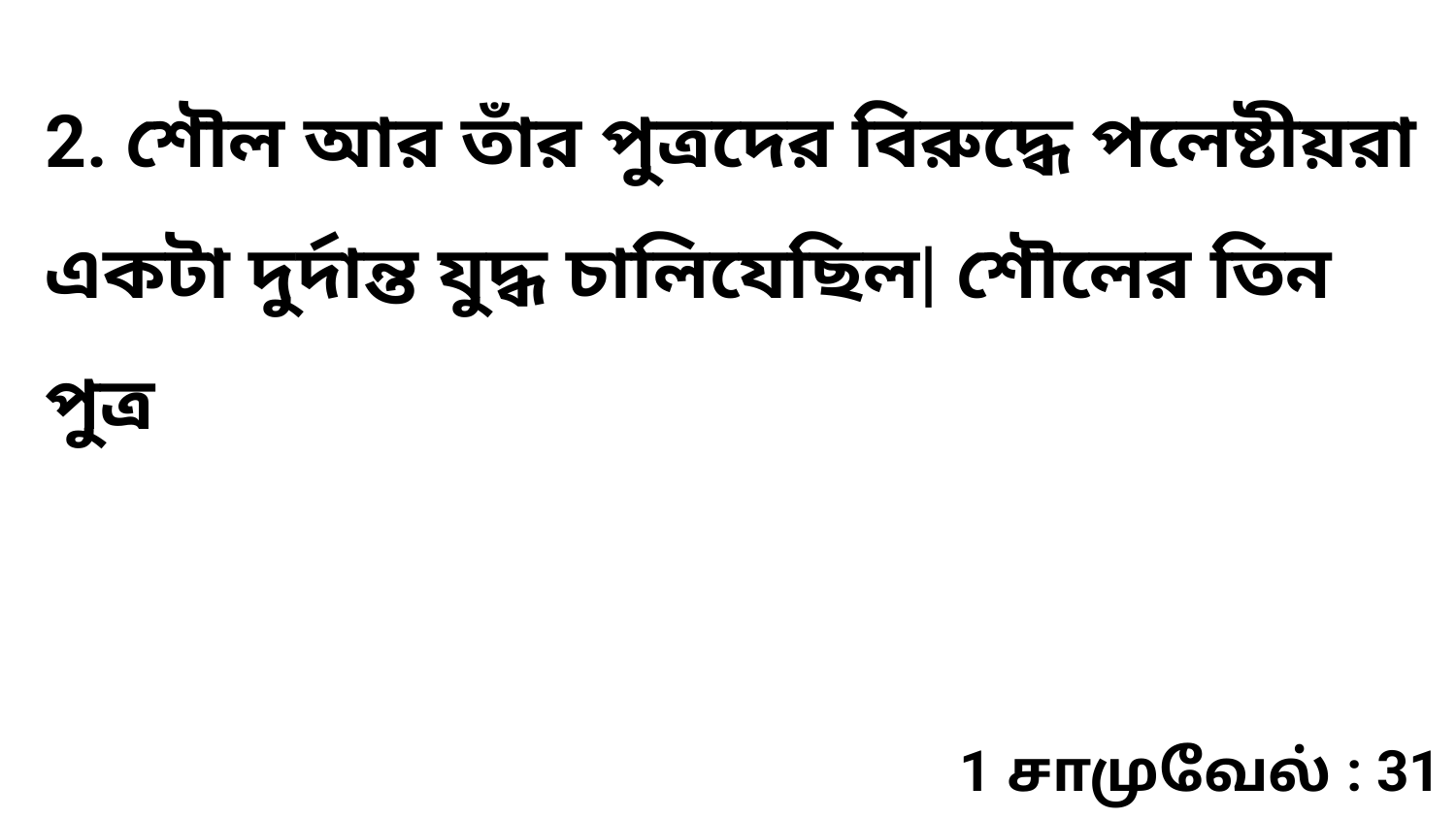

2. শৌল আর তাঁর পুত্রদের বিরুদ্ধে পলেষ্টীয়রা একটা দুর্দান্ত যুদ্ধ চালিযেছিল| শৌলের তিন পুত্র
1 சாமுவேல் : 31